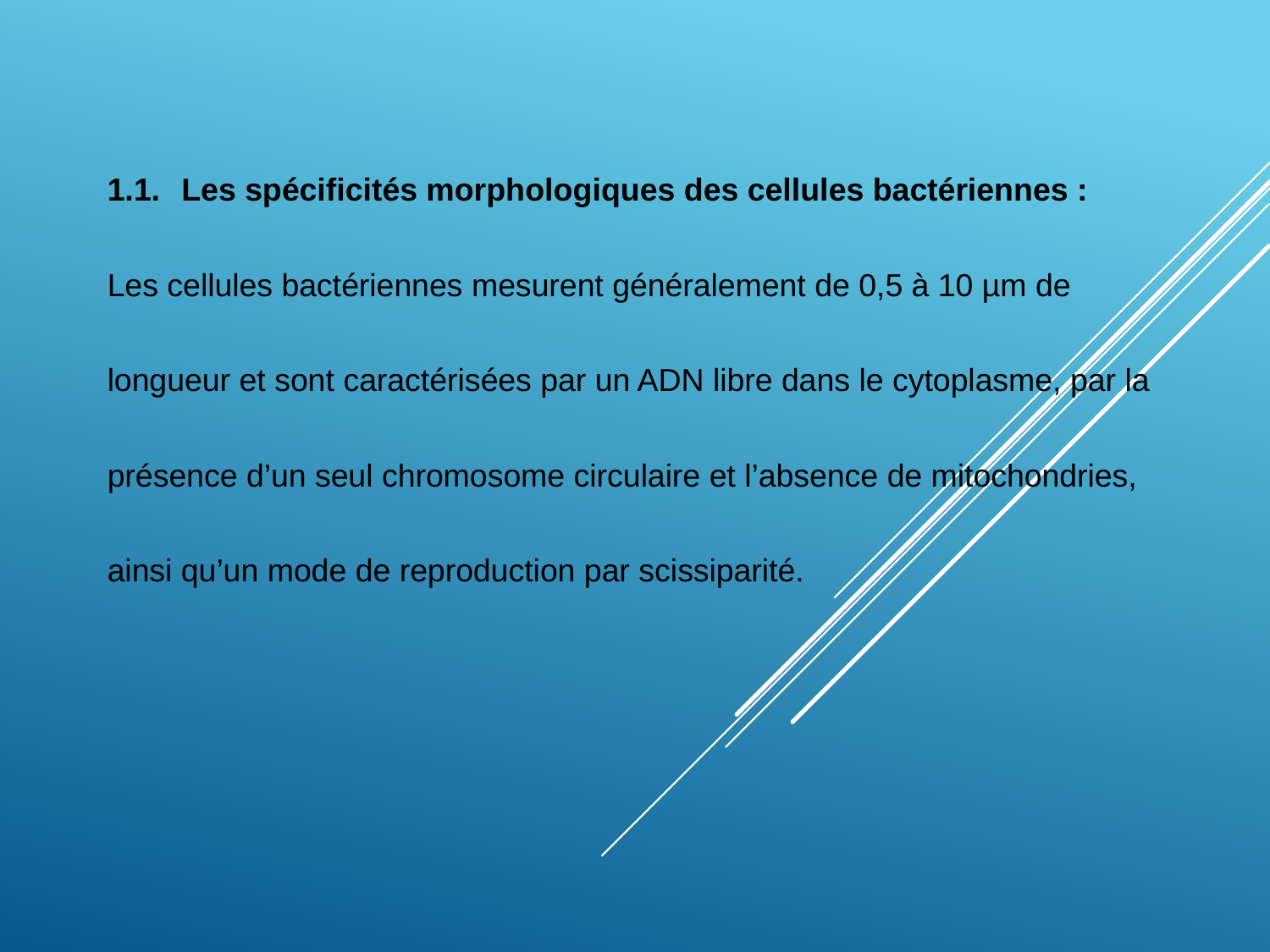

1.1.	Les spécificités morphologiques des cellules bactériennes :
Les cellules bactériennes mesurent généralement de 0,5 à 10 µm de longueur et sont caractérisées par un ADN libre dans le cytoplasme, par la présence d’un seul chromosome circulaire et l’absence de mitochondries, ainsi qu’un mode de reproduction par scissiparité.